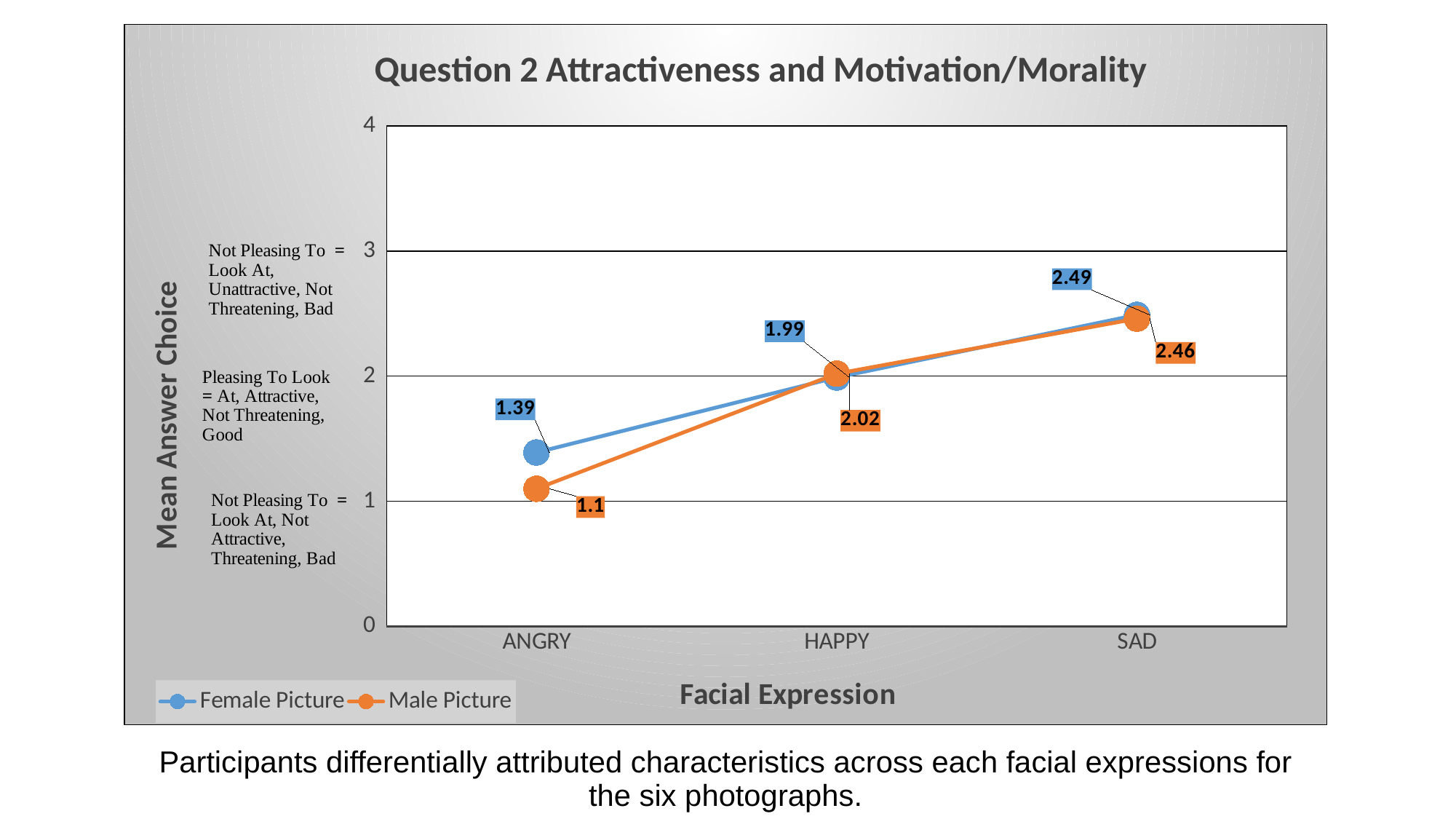

### Chart: Question 2 Attractiveness and Motivation/Morality

| Category | Female Picture | Male Picture |
|---|---|---|
| ANGRY | 1.39 | 1.1 |
| HAPPY | 1.99 | 2.02 |
| SAD | 2.49 | 2.46 |
# Participants differentially attributed characteristics across each facial expressions for the six photographs.